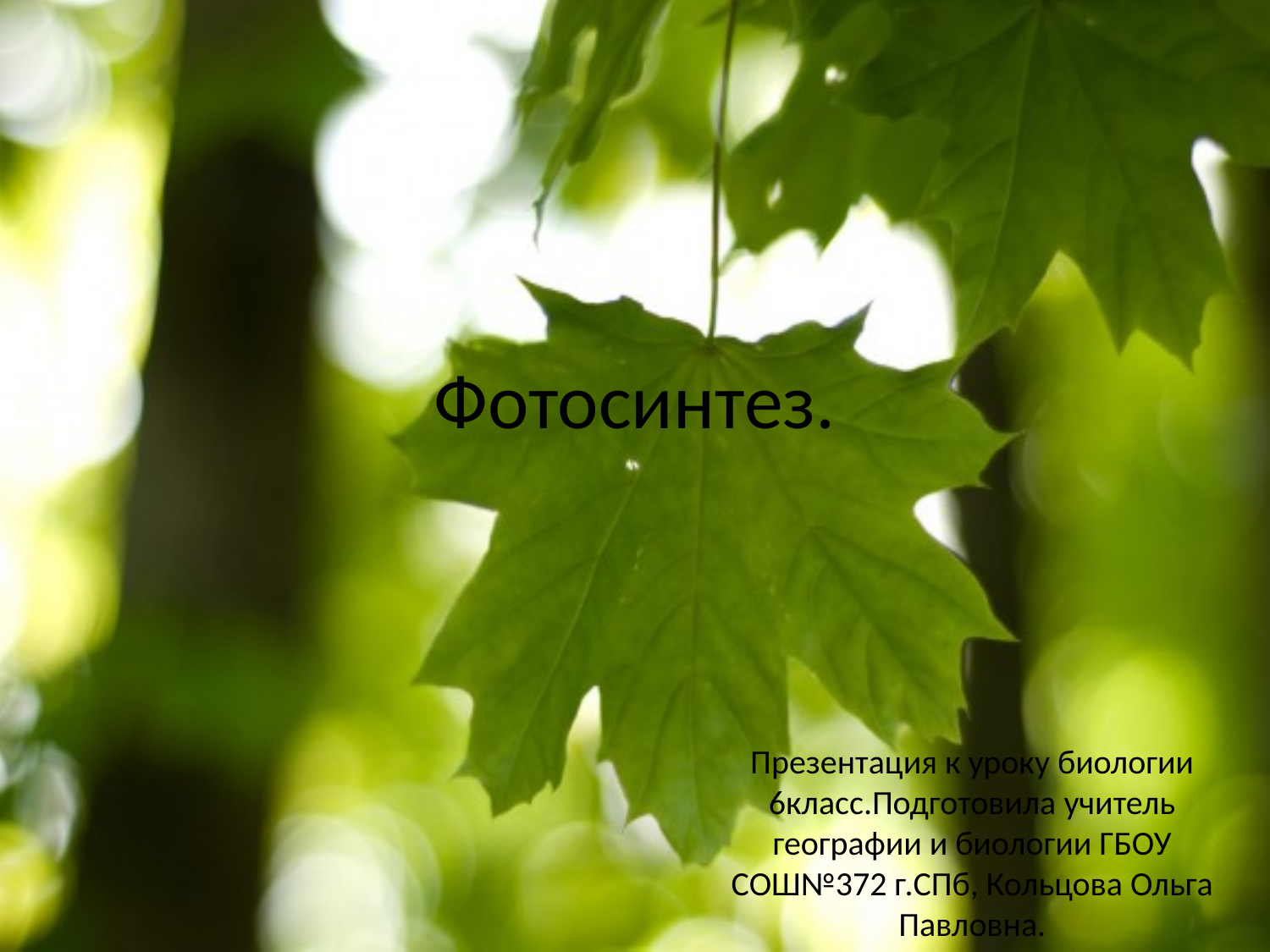

# Фотосинтез.
Презентация к уроку биологии 6класс.Подготовила учитель географии и биологии ГБОУ СОШ№372 г.СПб, Кольцова Ольга Павловна.